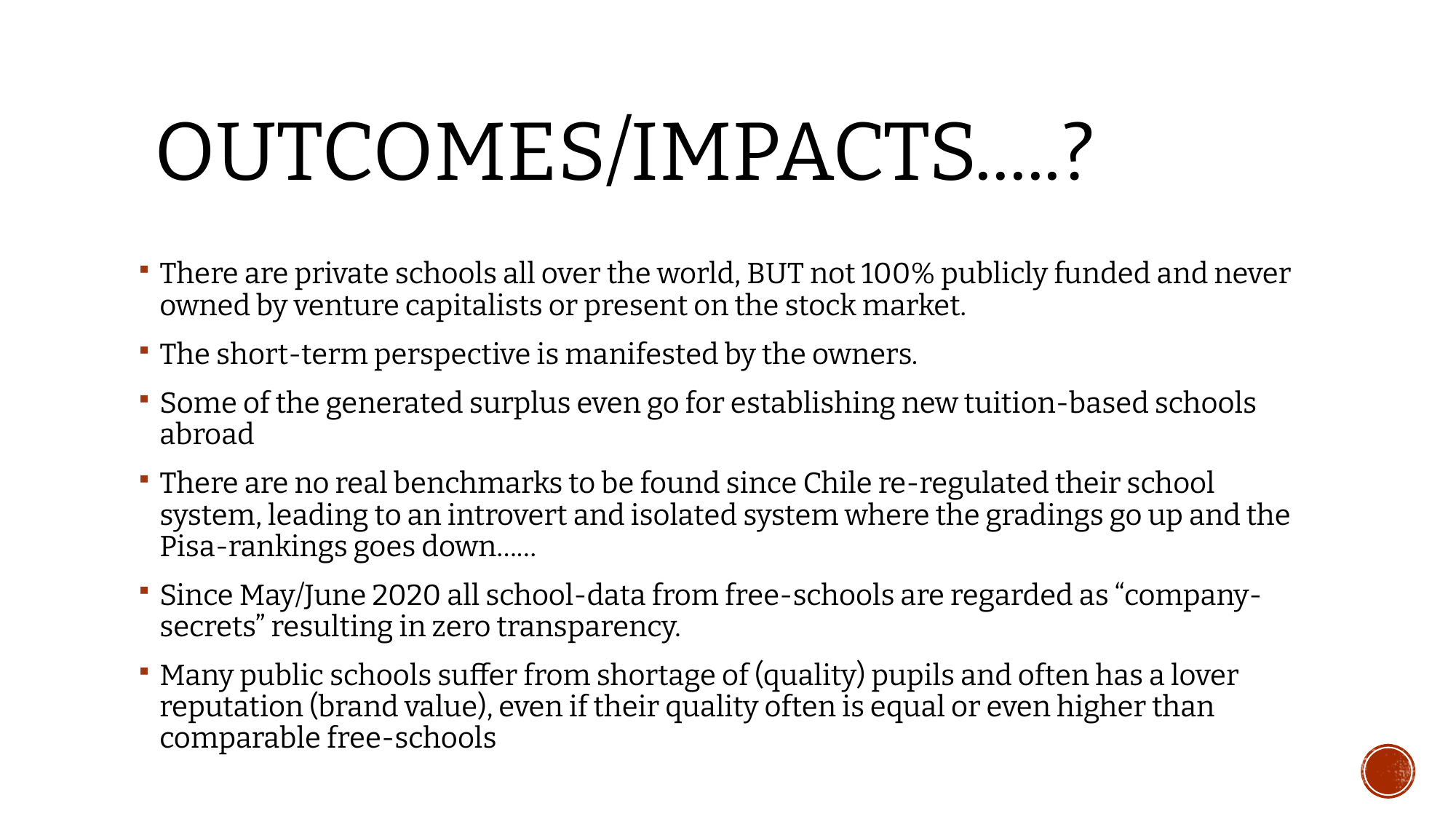

# Outcomes/impacts.....?
There are private schools all over the world, BUT not 100% publicly funded and never owned by venture capitalists or present on the stock market.
The short-term perspective is manifested by the owners.
Some of the generated surplus even go for establishing new tuition-based schools abroad
There are no real benchmarks to be found since Chile re-regulated their school system, leading to an introvert and isolated system where the gradings go up and the Pisa-rankings goes down……
Since May/June 2020 all school-data from free-schools are regarded as “company-secrets” resulting in zero transparency.
Many public schools suffer from shortage of (quality) pupils and often has a lover reputation (brand value), even if their quality often is equal or even higher than comparable free-schools